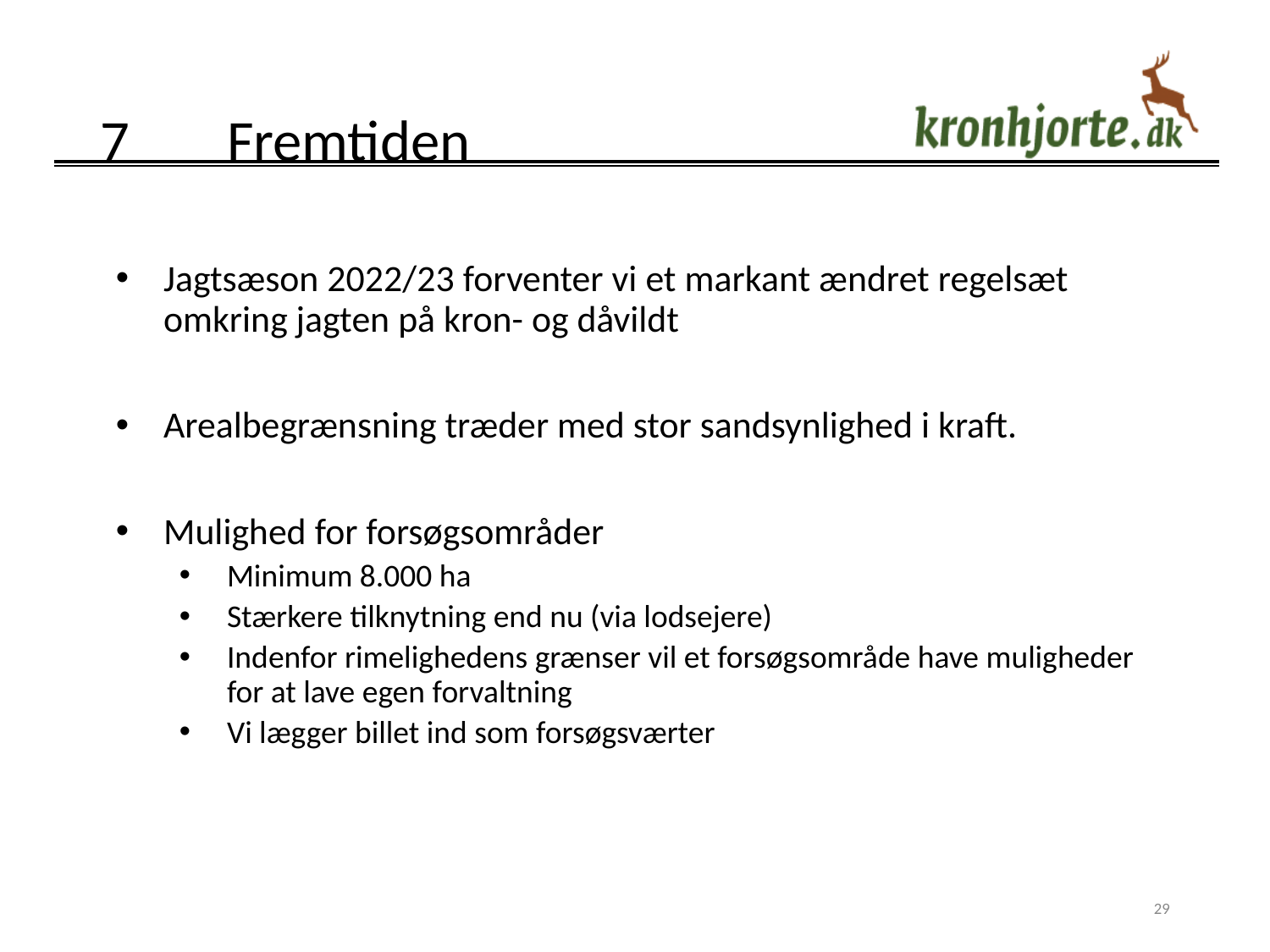

# 7	Fremtiden
Jagtsæson 2022/23 forventer vi et markant ændret regelsæt omkring jagten på kron- og dåvildt

Arealbegrænsning træder med stor sandsynlighed i kraft.

Mulighed for forsøgsområder
Minimum 8.000 ha
Stærkere tilknytning end nu (via lodsejere)
Indenfor rimelighedens grænser vil et forsøgsområde have muligheder for at lave egen forvaltning
Vi lægger billet ind som forsøgsværter
29